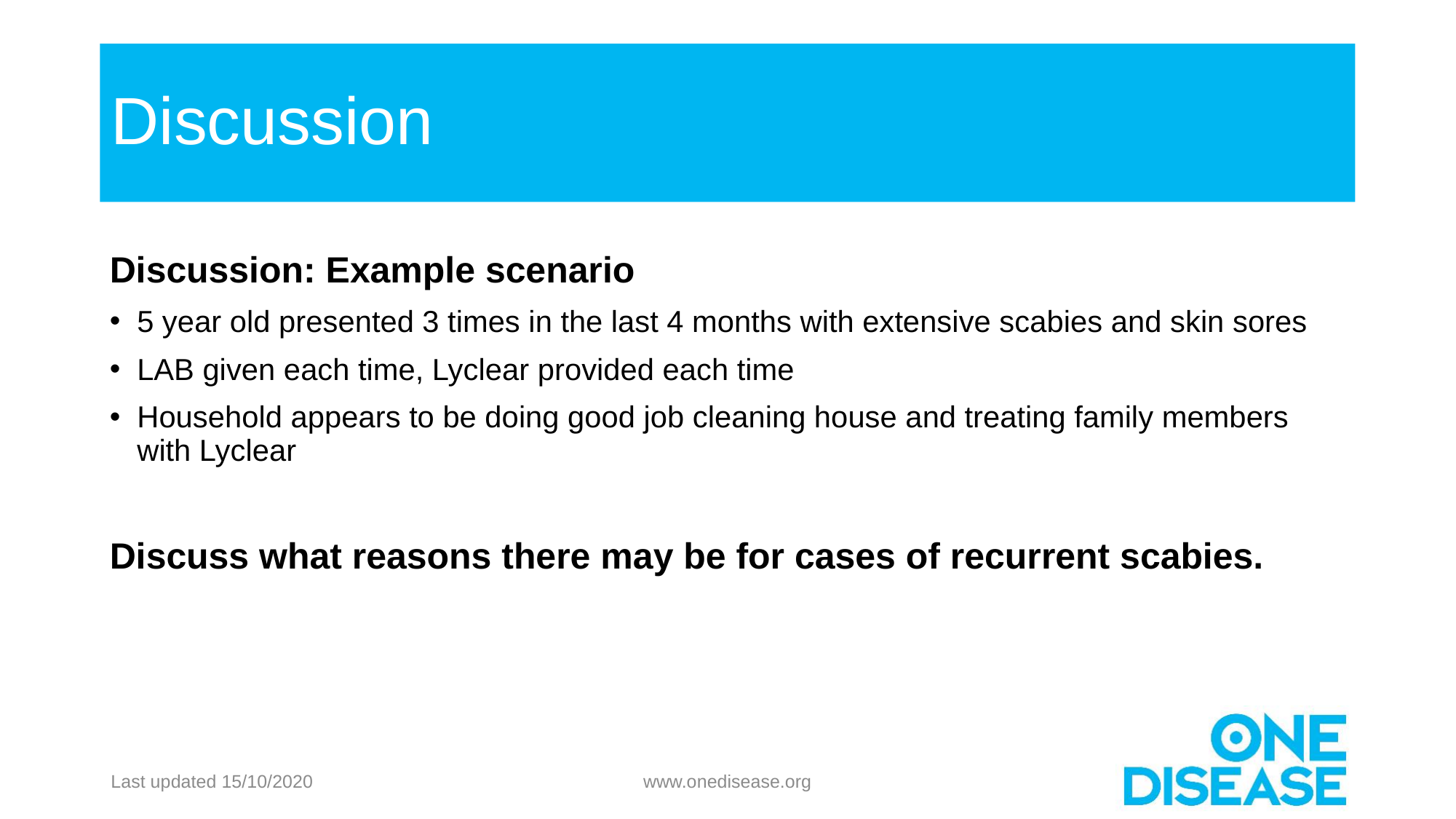

# Discussion
Discussion: Example scenario
5 year old presented 3 times in the last 4 months with extensive scabies and skin sores
LAB given each time, Lyclear provided each time
Household appears to be doing good job cleaning house and treating family members with Lyclear

Discuss what reasons there may be for cases of recurrent scabies.

Last updated 15/10/2020
www.onedisease.org